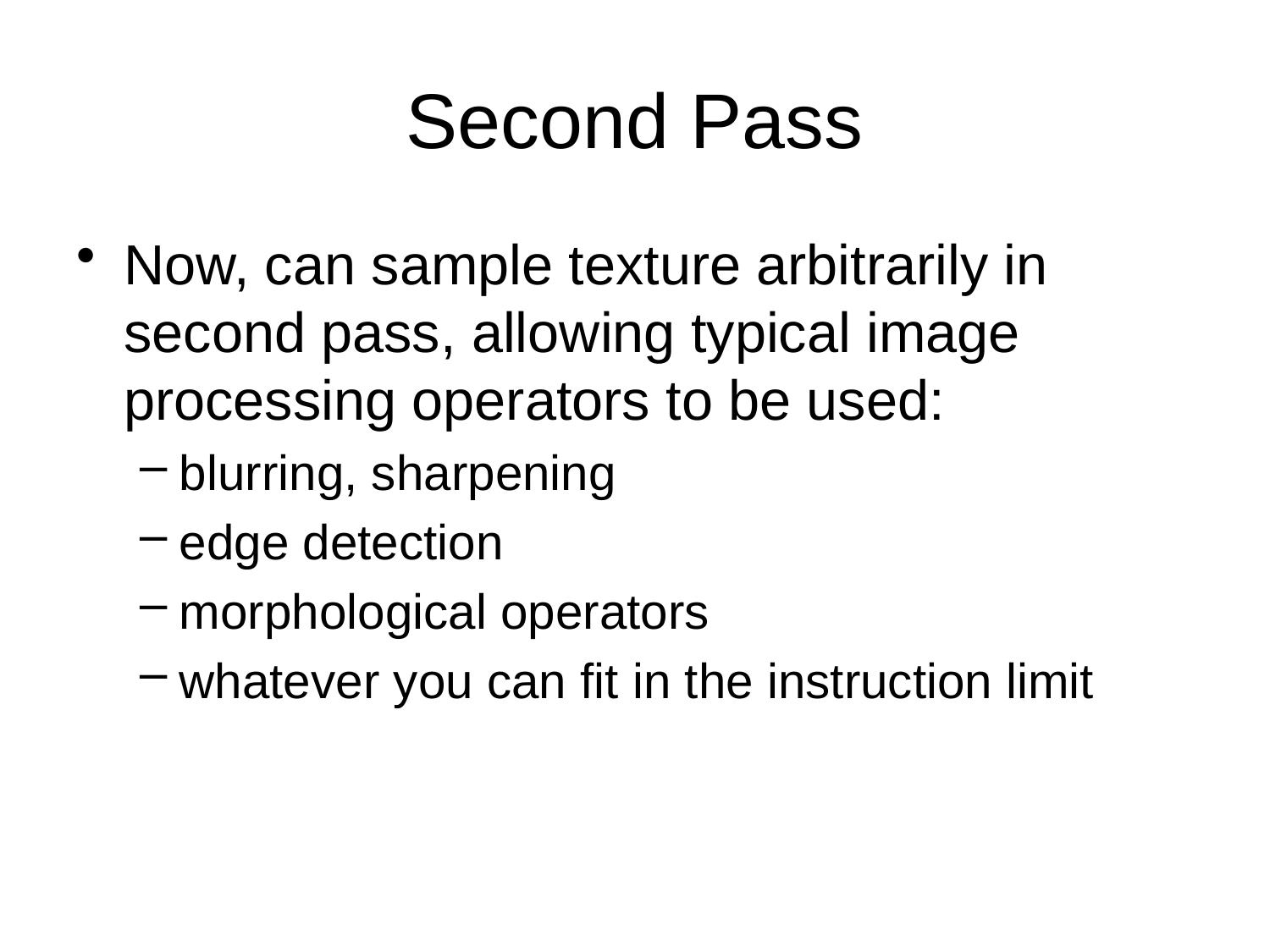

# Second Pass
Now, can sample texture arbitrarily in second pass, allowing typical image processing operators to be used:
blurring, sharpening
edge detection
morphological operators
whatever you can fit in the instruction limit